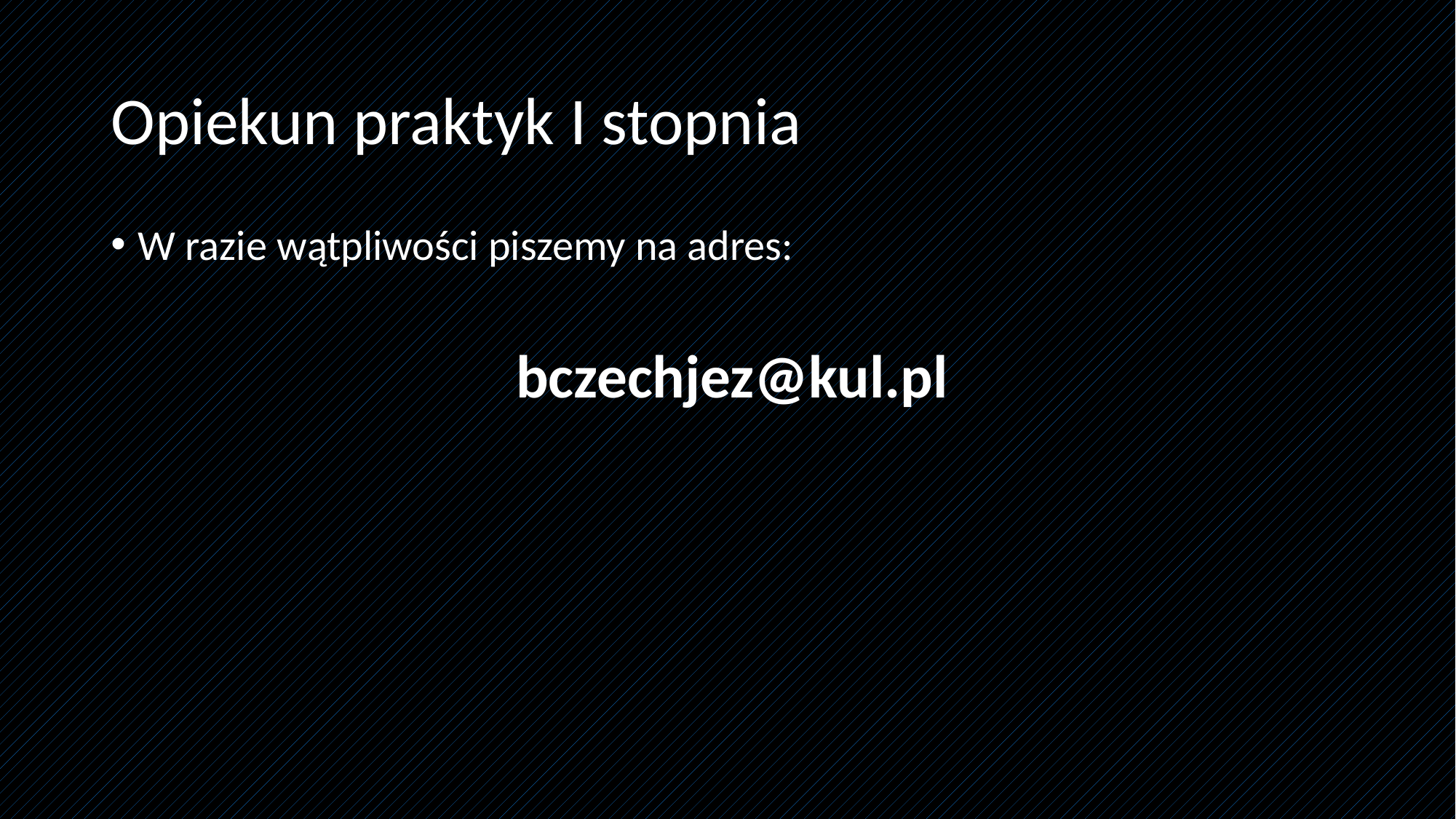

# Opiekun praktyk I stopnia
W razie wątpliwości piszemy na adres:

 bczechjez@kul.pl